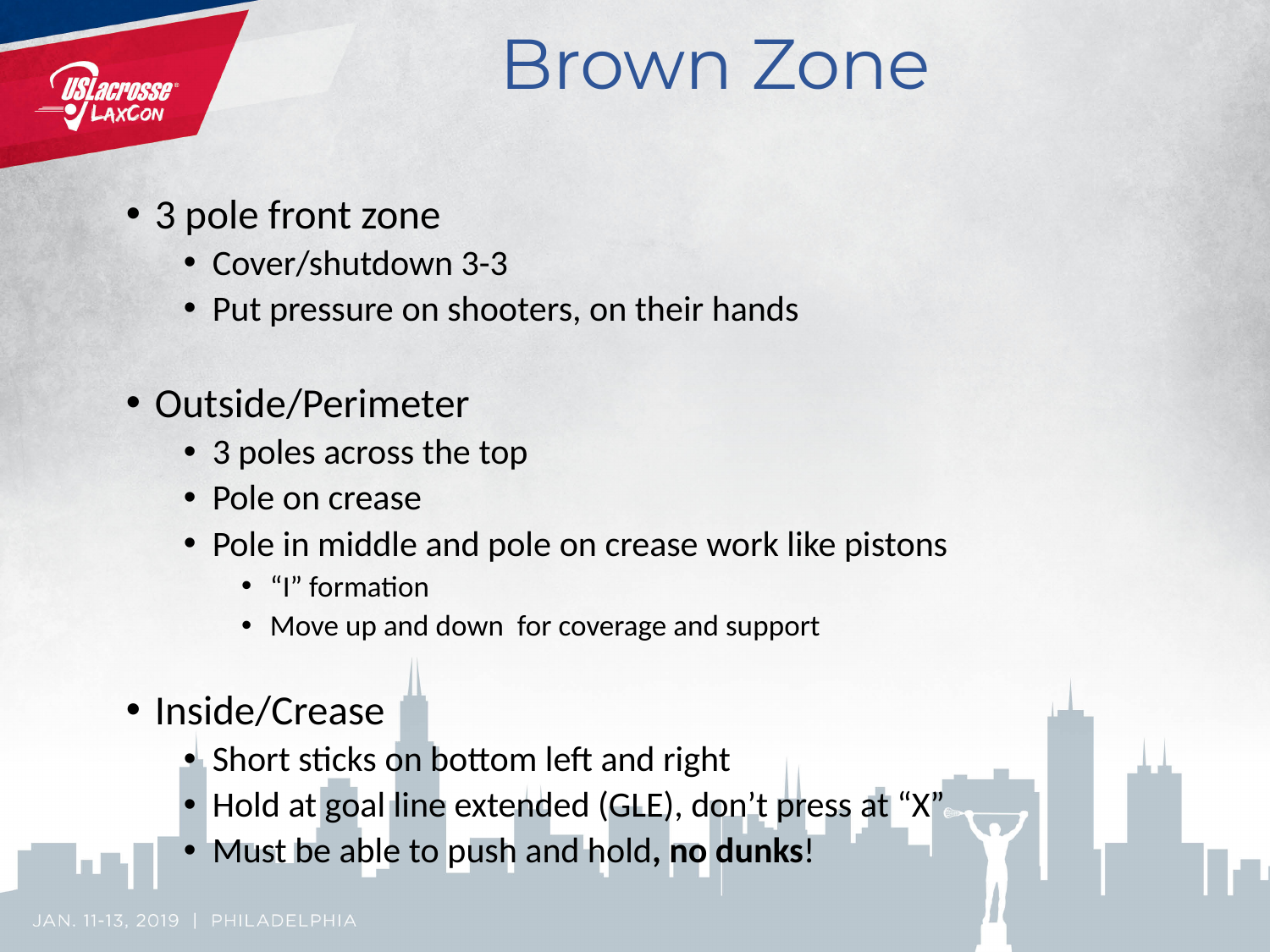

# Brown Zone
3 pole front zone
Cover/shutdown 3-3
Put pressure on shooters, on their hands
Outside/Perimeter
3 poles across the top
Pole on crease
Pole in middle and pole on crease work like pistons
“I” formation
Move up and down  for coverage and support
Inside/Crease
Short sticks on bottom left and right
Hold at goal line extended (GLE), don’t press at “X”
Must be able to push and hold, no dunks!